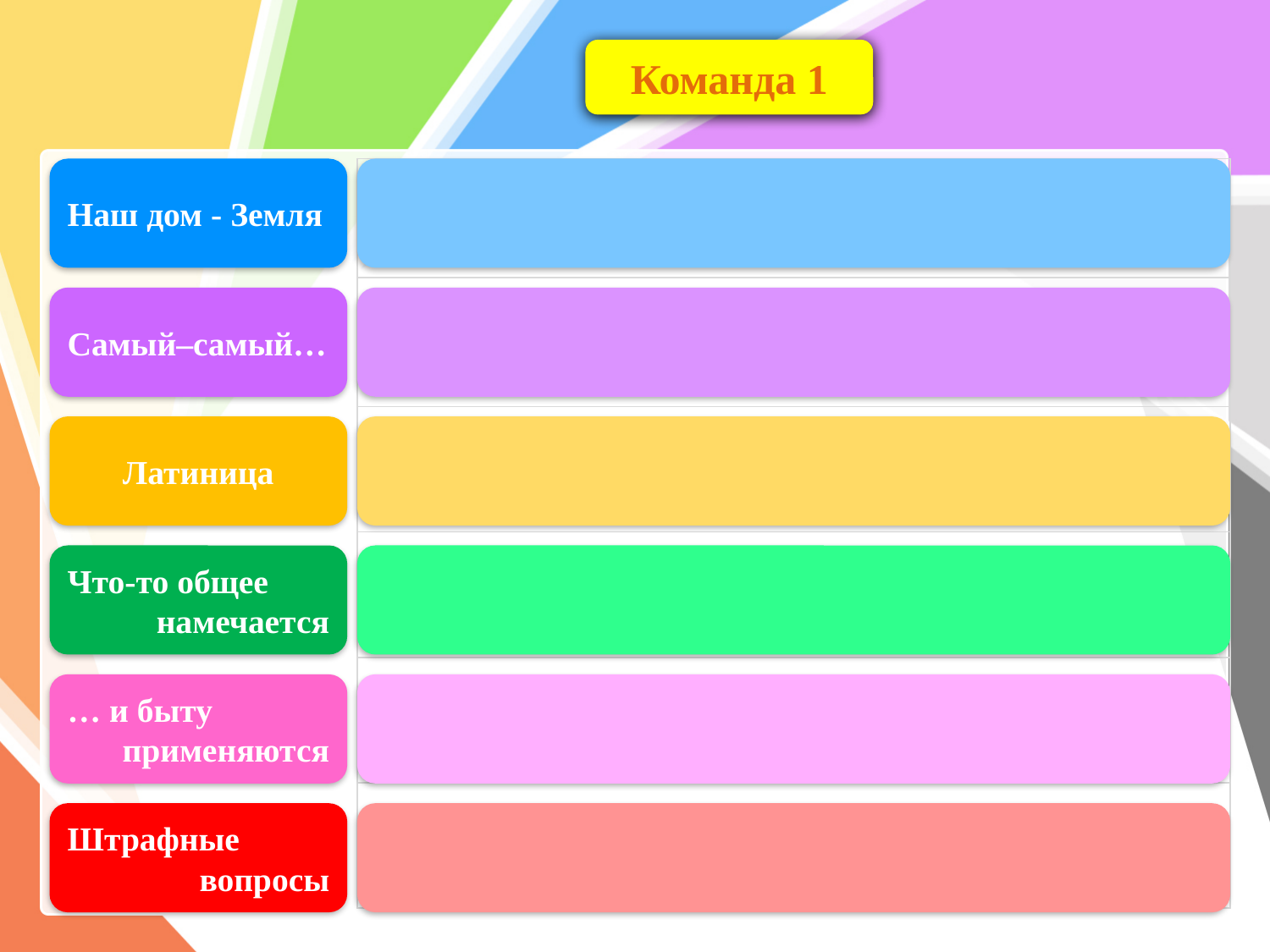

Команда 1
Наш дом - Земля
| Твердая оболочка Земли |
| --- |
| Самое распространенное вещество на Земле |
| Что означает слово галоген? |
| Что общего между алмазом и графитом? |
| С помощью этого измельченного минерала белого цвета можно удалить налет с серебряной ложки. |
| Какое вещество вызывает разрушение железа во влажной среде? |

Самый–самый…

Латиница

Что-то общее
намечается

… и быту
применяются

Штрафные
вопросы